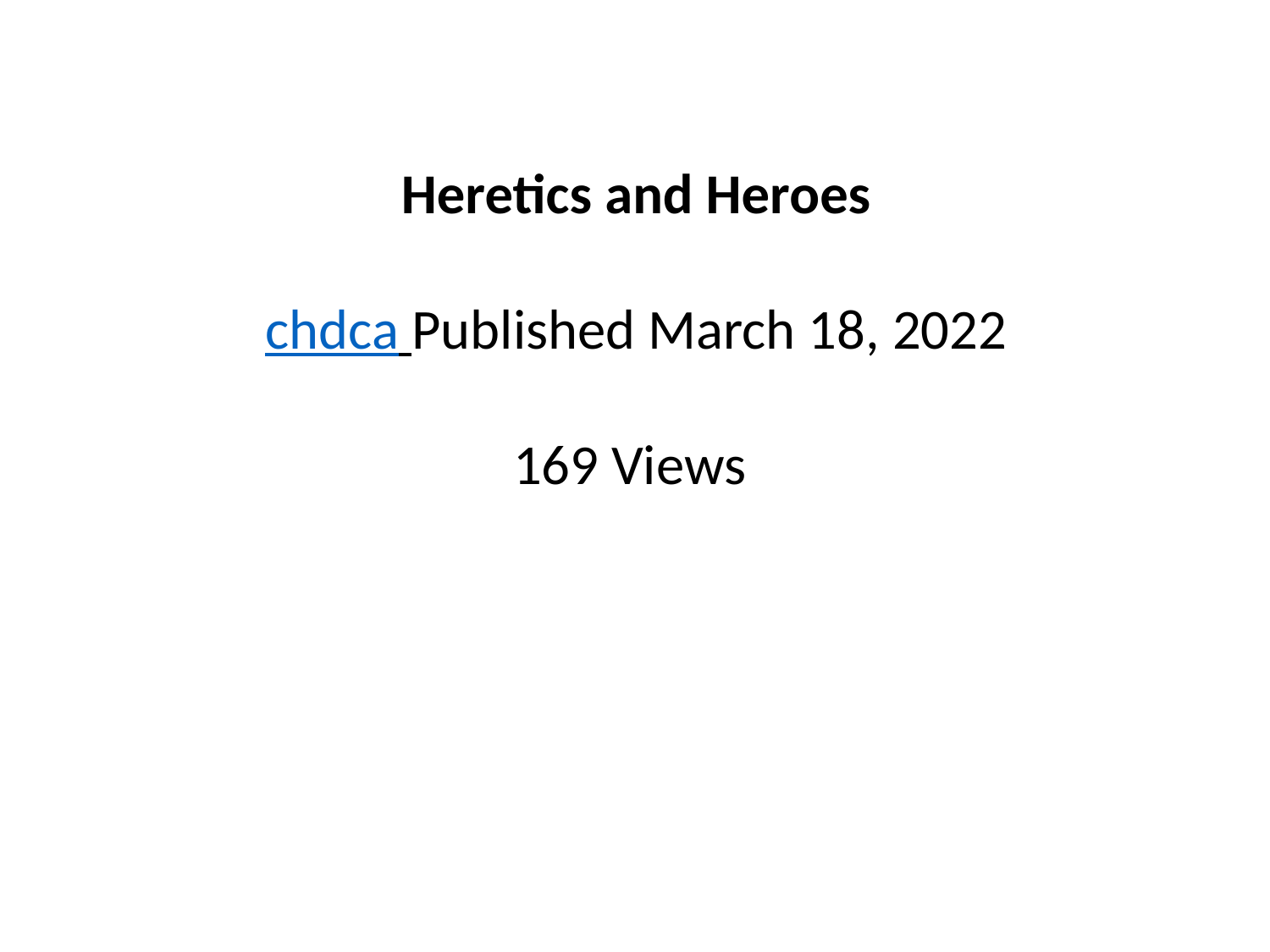

Heretics and Heroes

chdca Published March 18, 2022

169 Views